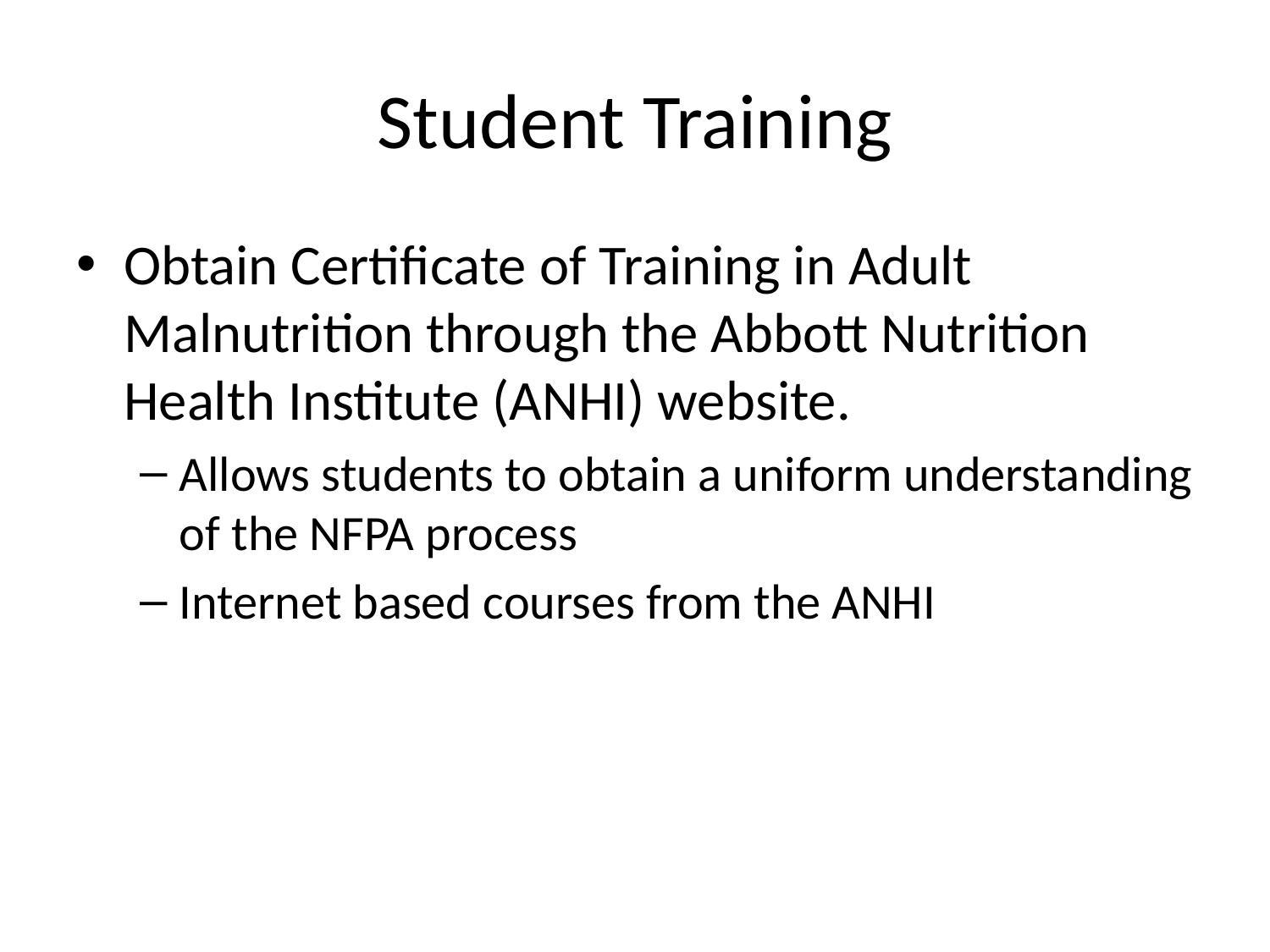

# Student Training
Obtain Certificate of Training in Adult Malnutrition through the Abbott Nutrition Health Institute (ANHI) website.
Allows students to obtain a uniform understanding of the NFPA process
Internet based courses from the ANHI